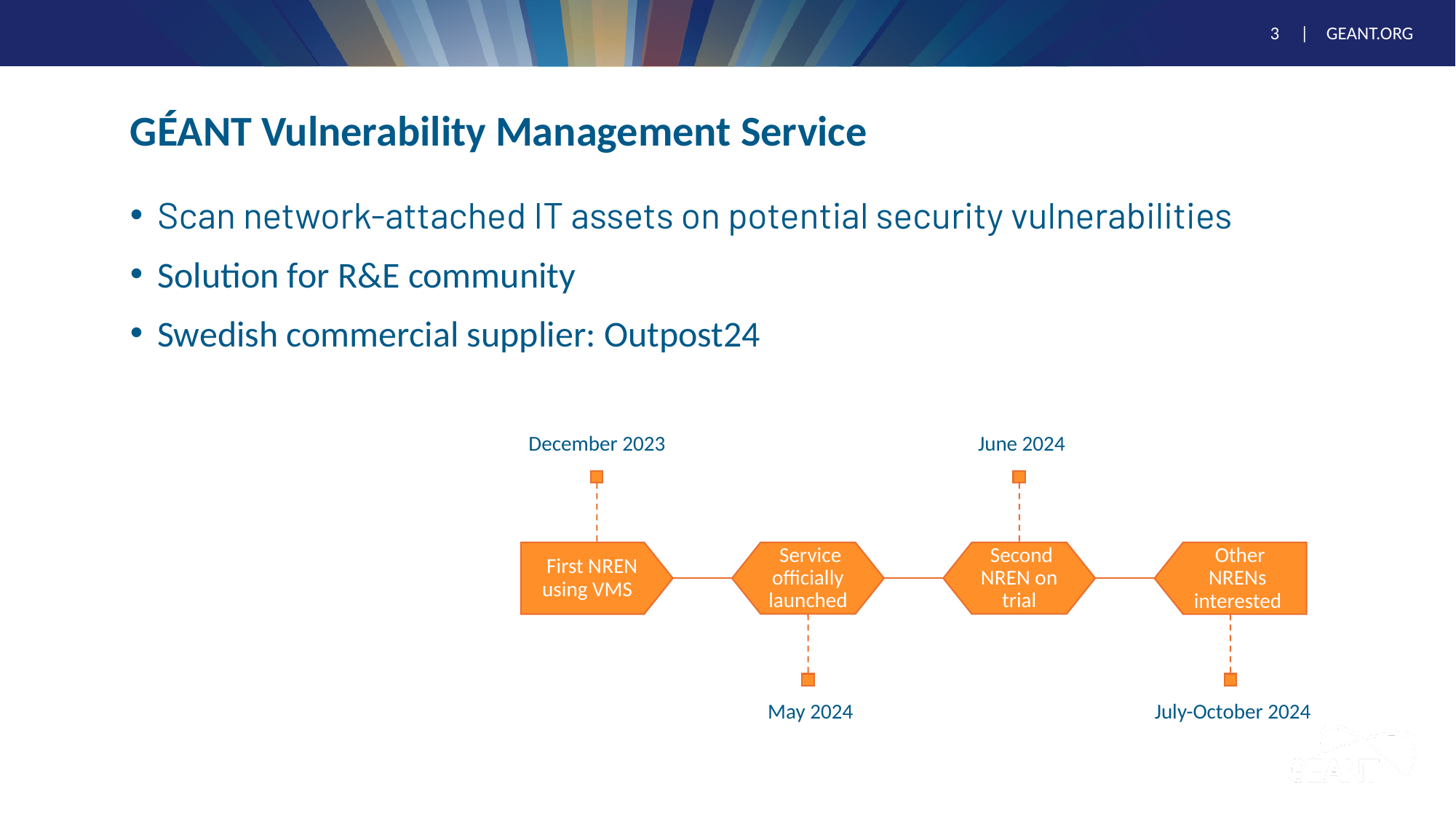

# GÉANT Vulnerability Management Service
Scan network-attached IT assets on potential security vulnerabilities
Solution for R&E community
Swedish commercial supplier: Outpost24
 First NREN using VMS
December 2023
 Service officially launched
 May 2024
 Second NREN on trial
 June 2024
 Other NRENs interested
 July-October 2024